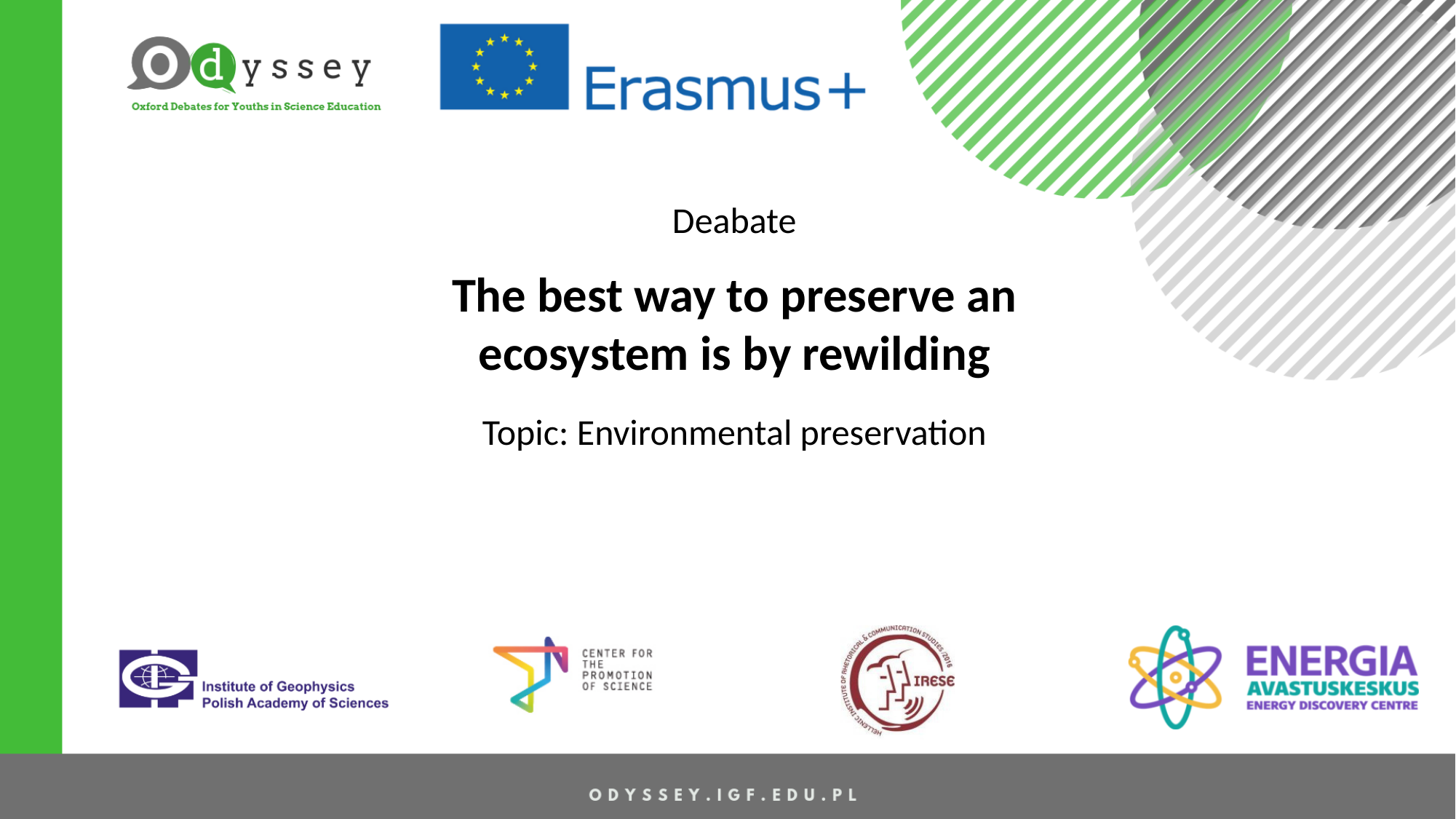

# Deabate
The best way to preserve an ecosystem is by rewilding
Topic: Environmental preservation